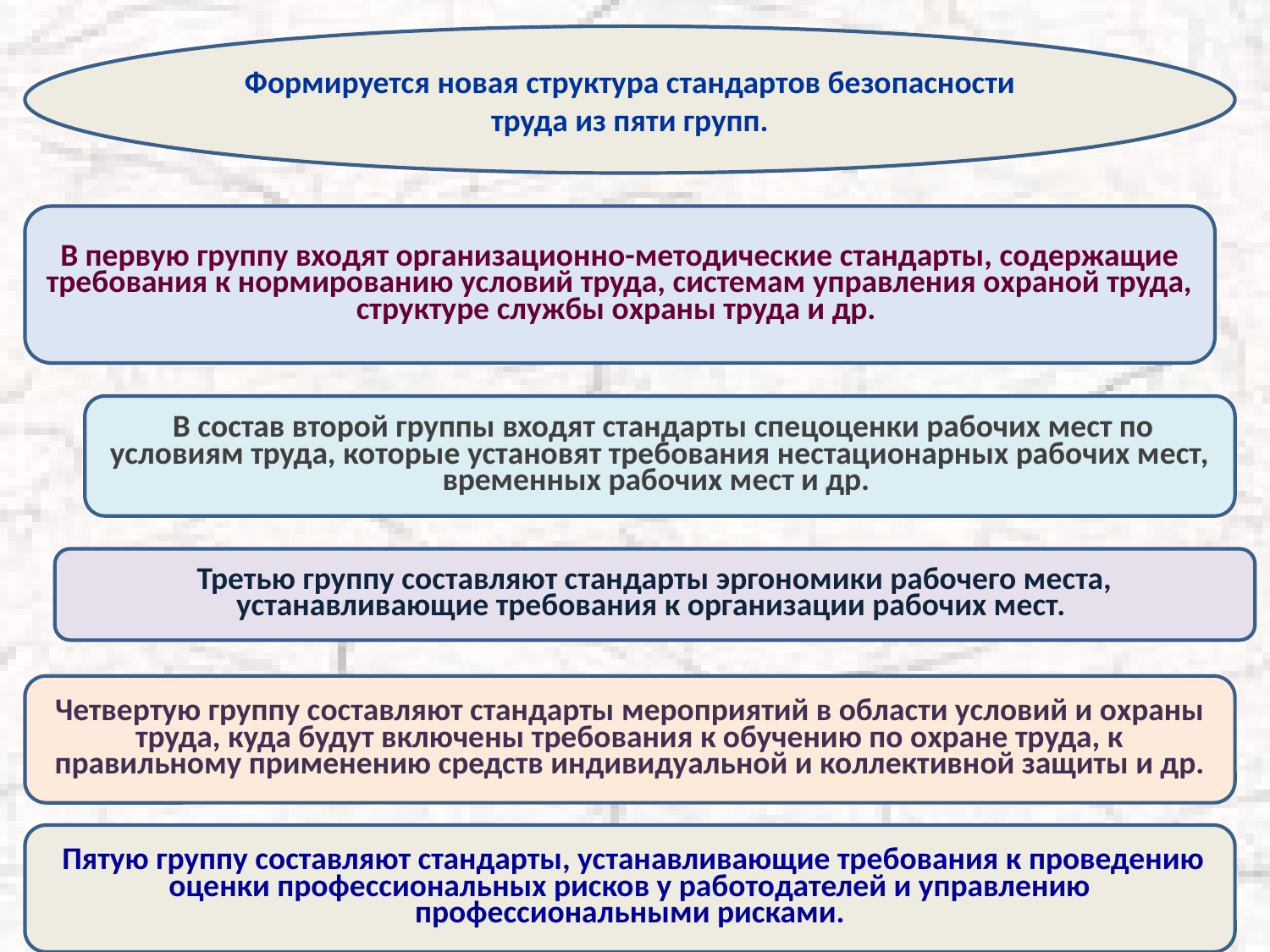

Формируется новая структура стандартов безопасности труда из пяти групп.
В первую группу входят организационно-методические стандарты, содержащие требования к нормированию условий труда, системам управления охраной труда, структуре службы охраны труда и др.
 В состав второй группы входят стандарты спецоценки рабочих мест по условиям труда, которые установят требования нестационарных рабочих мест, временных рабочих мест и др.
Третью группу составляют стандарты эргономики рабочего места, устанавливающие требования к организации рабочих мест.
Четвертую группу составляют стандарты мероприятий в области условий и охраны труда, куда будут включены требования к обучению по охране труда, к правильному применению средств индивидуальной и коллективной защиты и др.
 Пятую группу составляют стандарты, устанавливающие требования к проведению оценки профессиональных рисков у работодателей и управлению профессиональными рисками.